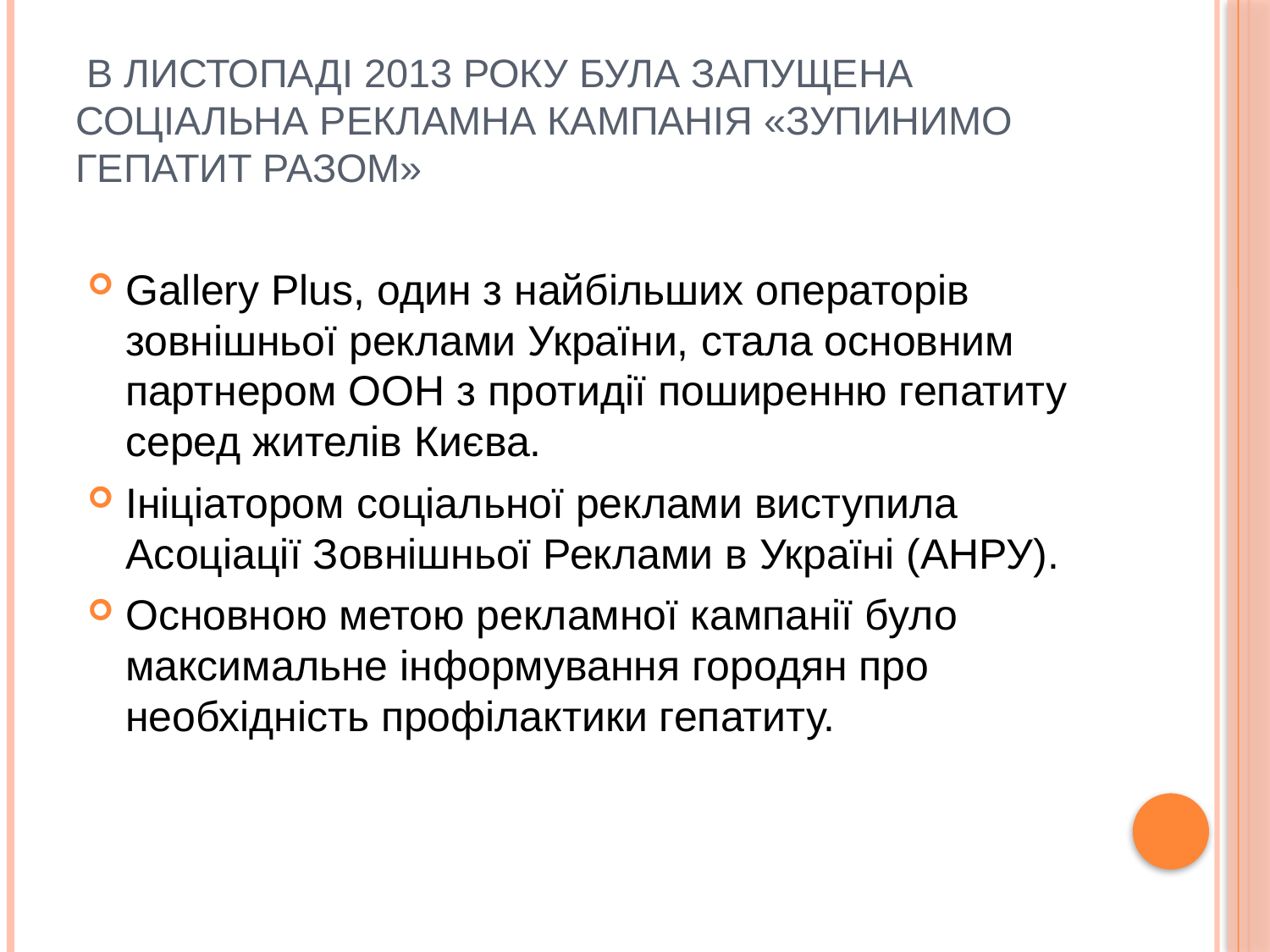

# в листопаді 2013 року була запущена соціальна рекламна кампанія «Зупинимо гепатит разом»
Gallery Plus, один з найбільших операторів зовнішньої реклами України, стала основним партнером ООН з протидії поширенню гепатиту серед жителів Києва.
Ініціатором соціальної реклами виступила Асоціації Зовнішньої Реклами в Україні (АНРУ).
Основною метою рекламної кампанії було максимальне інформування городян про необхідність профілактики гепатиту.